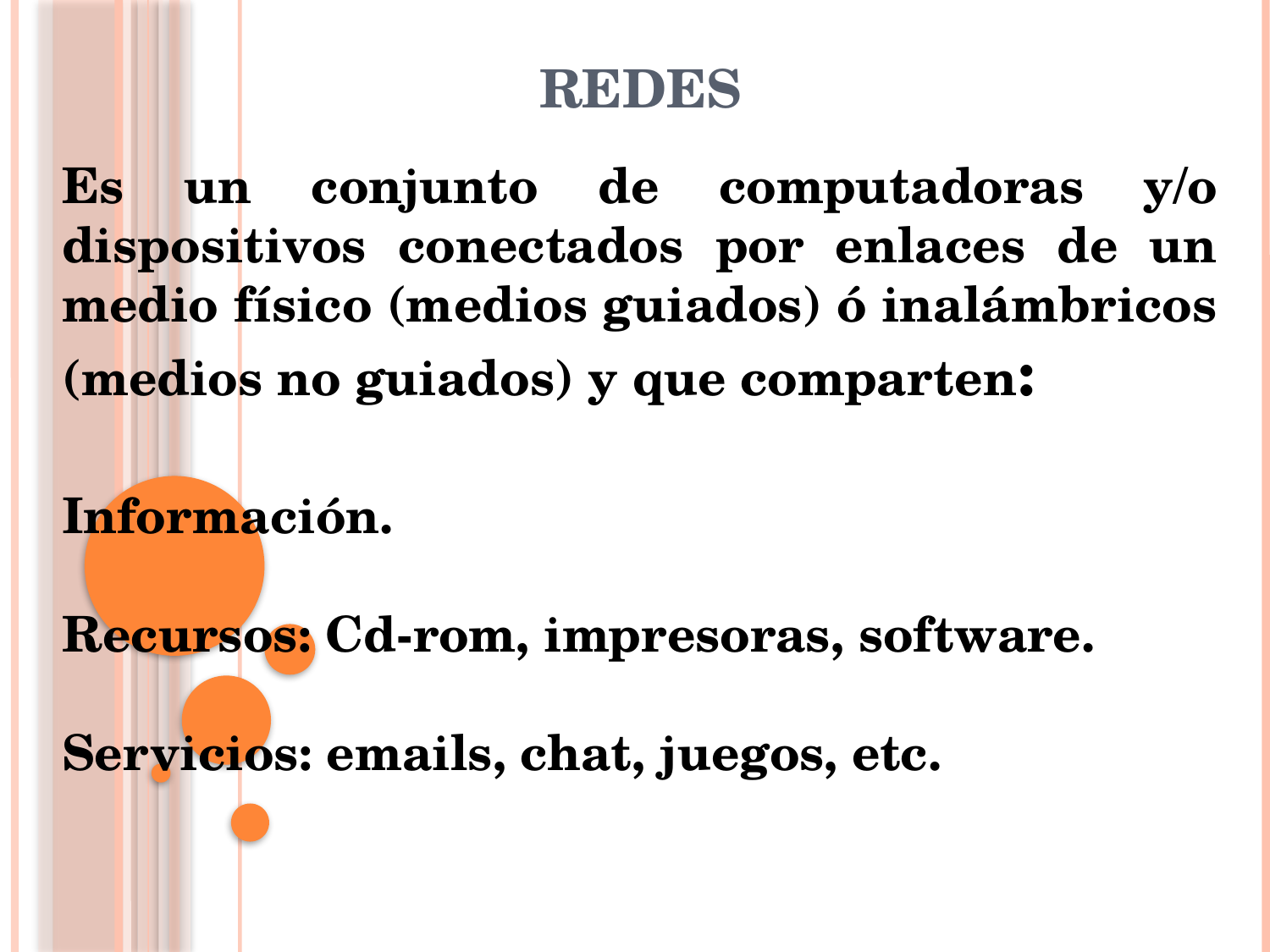

# REDES
Es un conjunto de computadoras y/o dispositivos conectados por enlaces de un medio físico (medios guiados) ó inalámbricos (medios no guiados) y que comparten:

Información.

Recursos: Cd-rom, impresoras, software.

Servicios: emails, chat, juegos, etc.